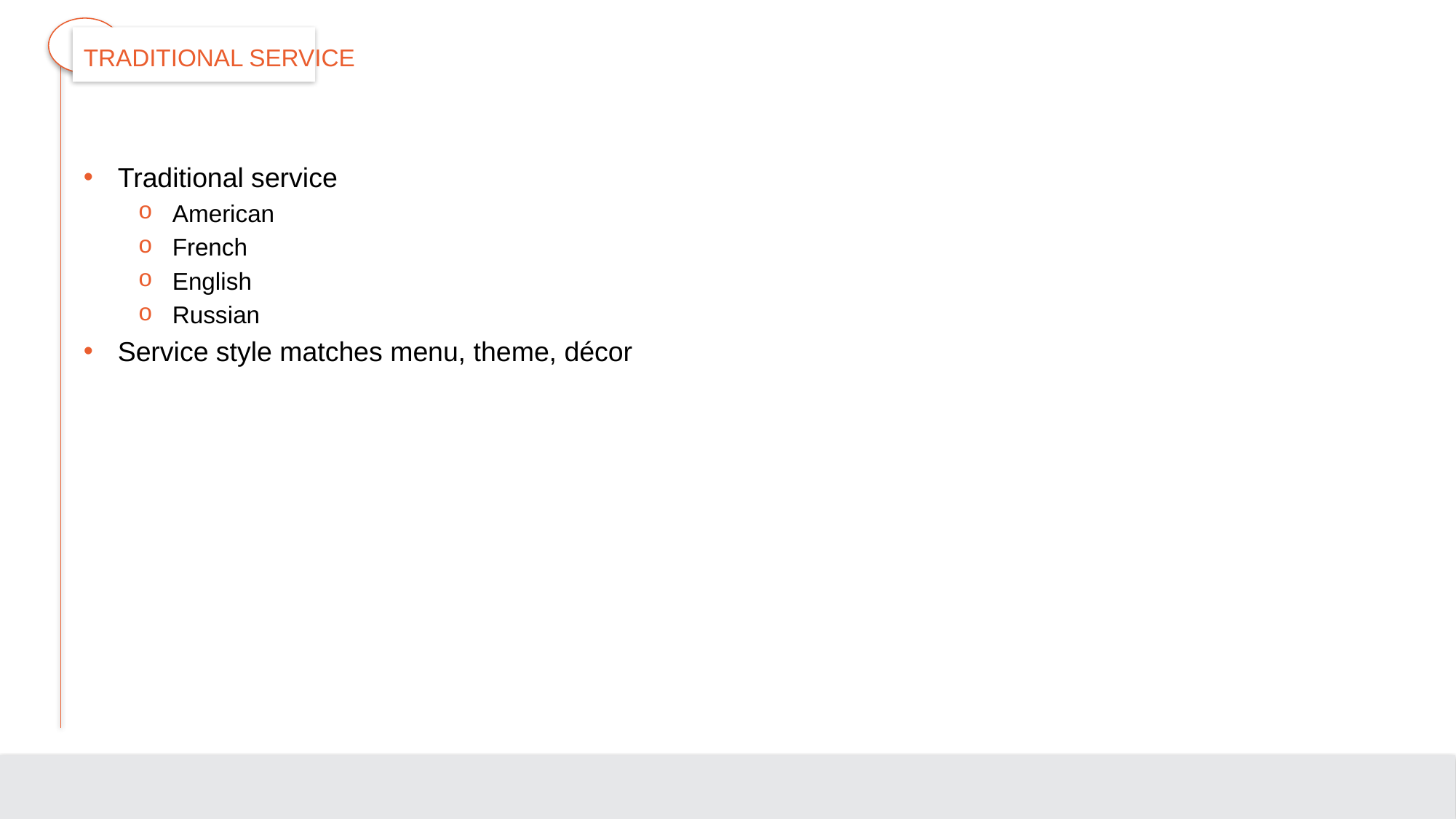

# Traditional Service
Traditional service
American
French
English
Russian
Service style matches menu, theme, décor